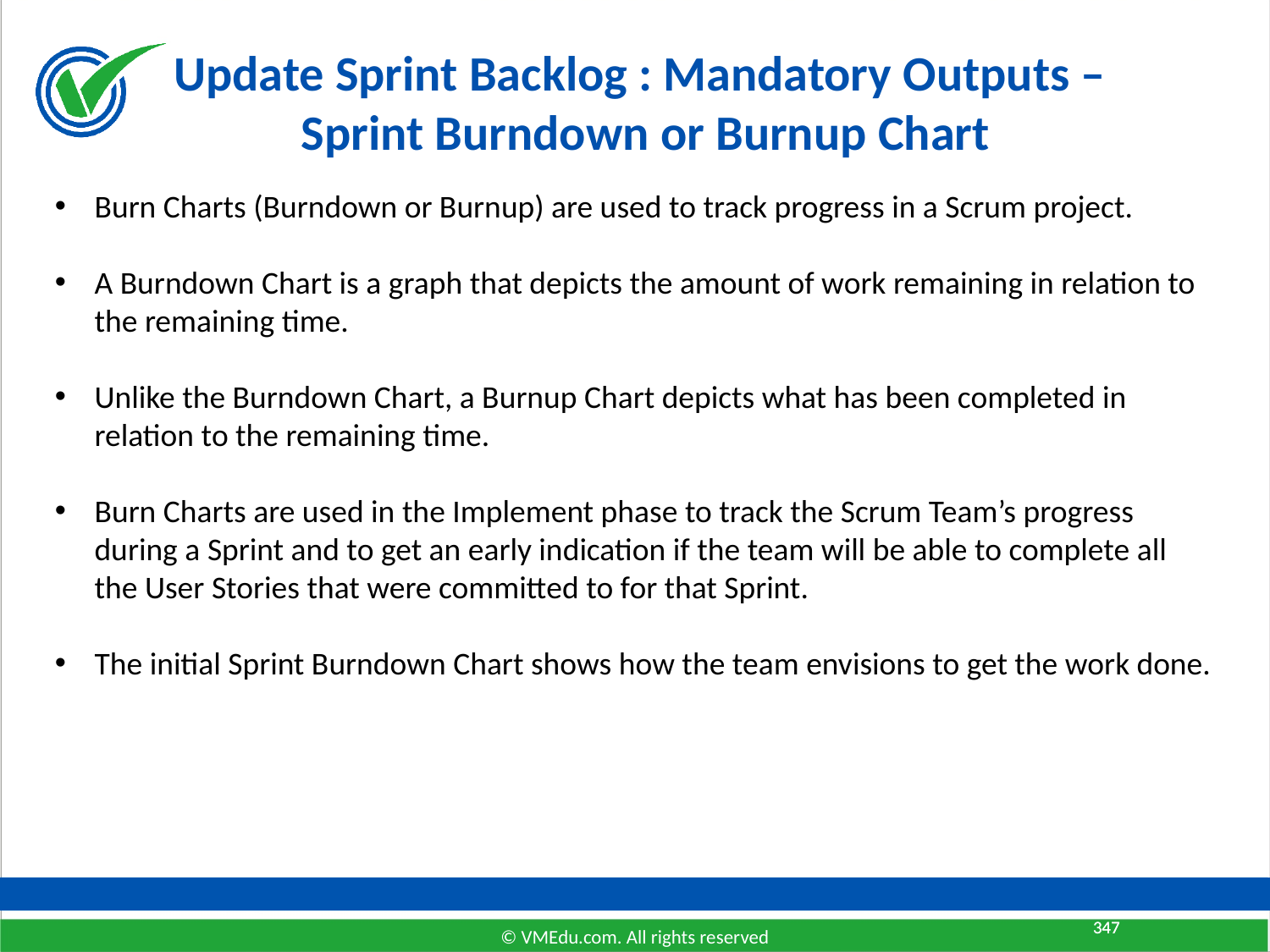

# Update Sprint Backlog : Mandatory Outputs – Sprint Burndown or Burnup Chart
Burn Charts (Burndown or Burnup) are used to track progress in a Scrum project.

A Burndown Chart is a graph that depicts the amount of work remaining in relation to the remaining time.

Unlike the Burndown Chart, a Burnup Chart depicts what has been completed in relation to the remaining time.

Burn Charts are used in the Implement phase to track the Scrum Team’s progress during a Sprint and to get an early indication if the team will be able to complete all the User Stories that were committed to for that Sprint.

The initial Sprint Burndown Chart shows how the team envisions to get the work done.
347